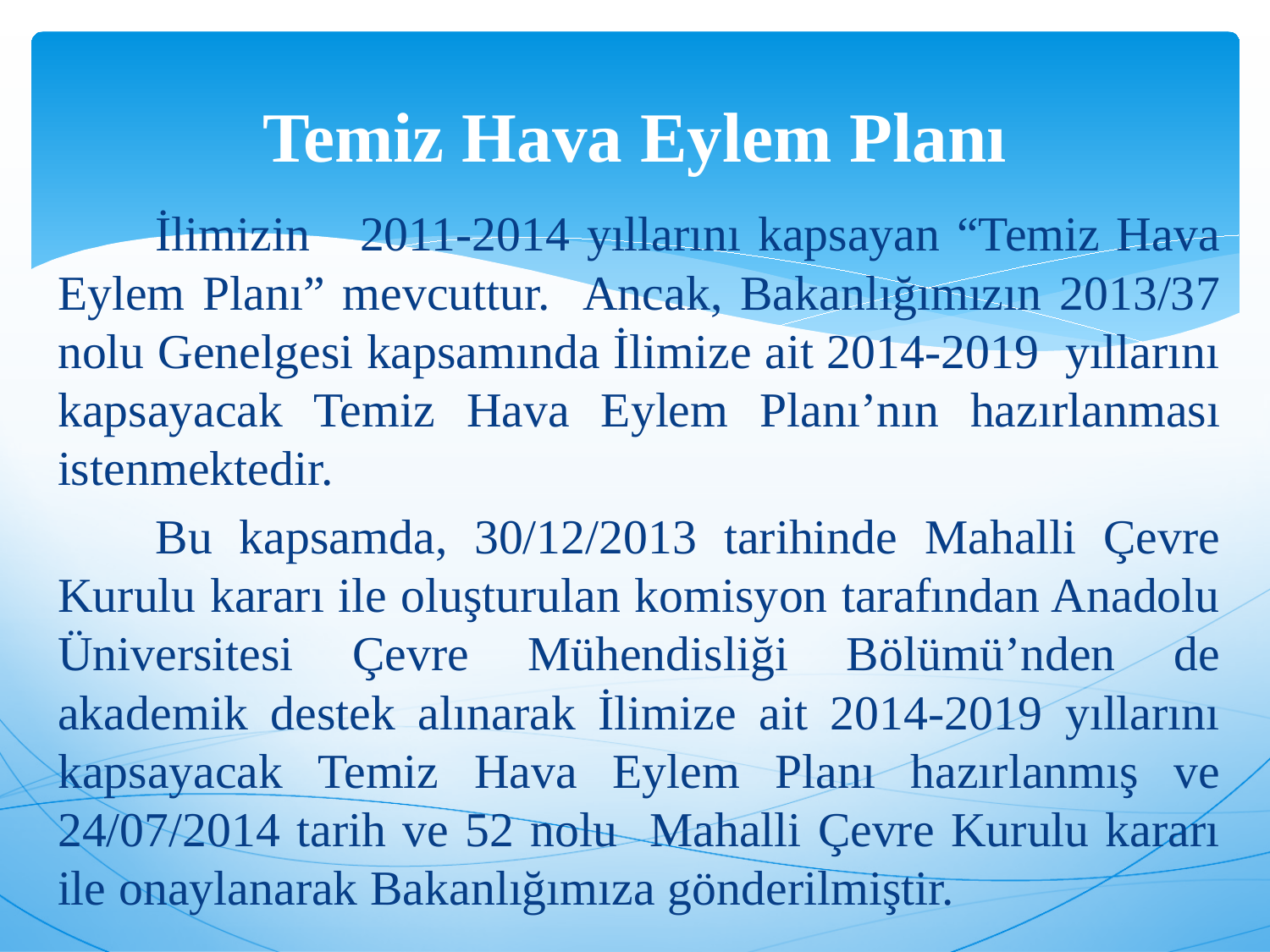

# Temiz Hava Eylem Planı
	İlimizin   2011-2014 yıllarını kapsayan “Temiz Hava Eylem Planı” mevcuttur.  Ancak, Bakanlığımızın 2013/37 nolu Genelgesi kapsamında İlimize ait 2014-2019  yıllarını kapsayacak Temiz Hava Eylem Planı’nın hazırlanması istenmektedir.
	Bu kapsamda, 30/12/2013 tarihinde Mahalli Çevre Kurulu kararı ile oluşturulan komisyon tarafından Anadolu Üniversitesi Çevre Mühendisliği Bölümü’nden de akademik destek alınarak İlimize ait 2014-2019 yıllarını kapsayacak Temiz Hava Eylem Planı hazırlanmış ve 24/07/2014 tarih ve 52 nolu  Mahalli Çevre Kurulu kararı ile onaylanarak Bakanlığımıza gönderilmiştir.